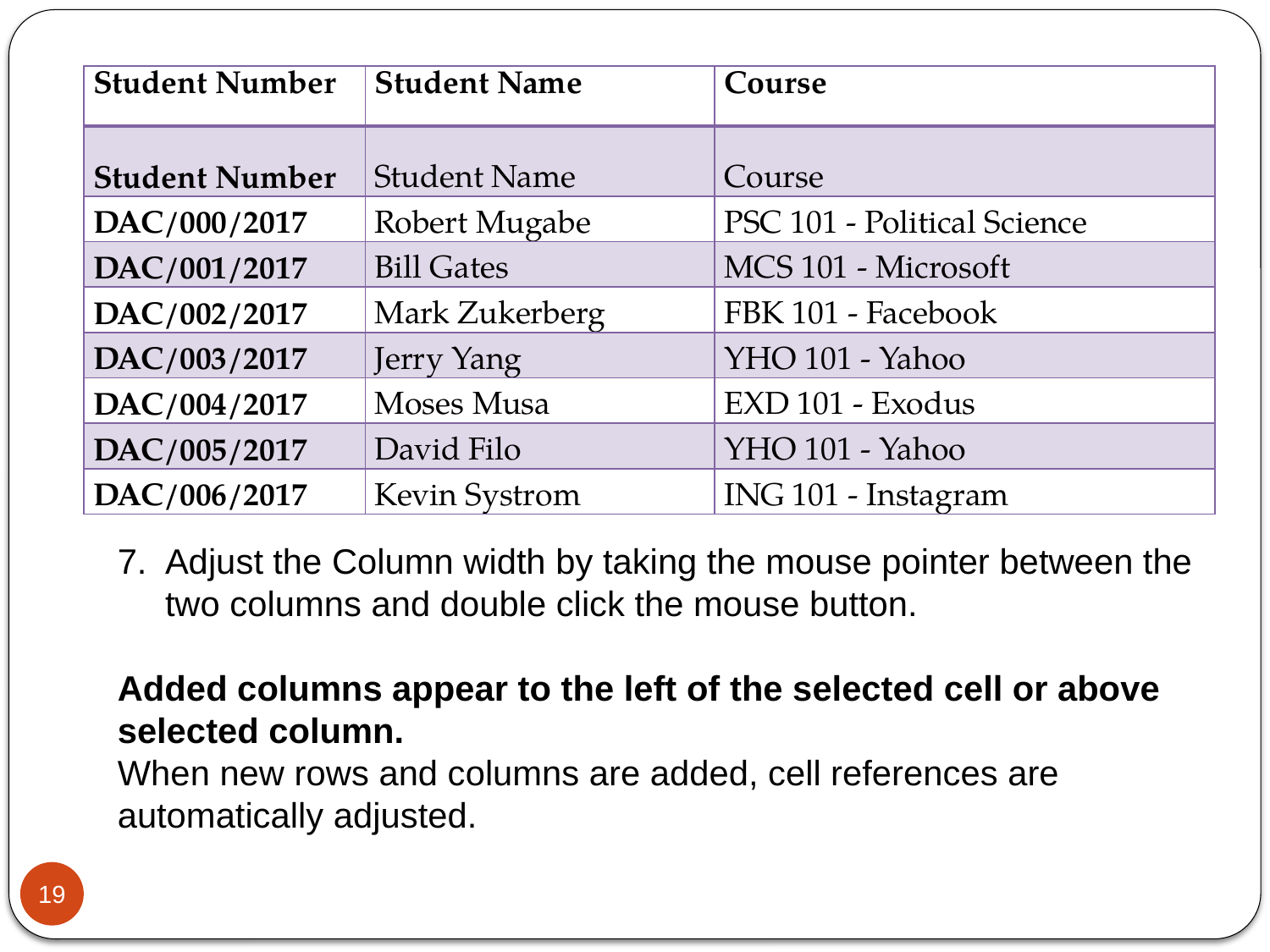

| Student Number | Student Name | Course |
| --- | --- | --- |
| Student Number | Student Name | Course |
| DAC/000/2017 | Robert Mugabe | PSC 101 - Political Science |
| DAC/001/2017 | Bill Gates | MCS 101 - Microsoft |
| DAC/002/2017 | Mark Zukerberg | FBK 101 - Facebook |
| DAC/003/2017 | Jerry Yang | YHO 101 - Yahoo |
| DAC/004/2017 | Moses Musa | EXD 101 - Exodus |
| DAC/005/2017 | David Filo | YHO 101 - Yahoo |
| DAC/006/2017 | Kevin Systrom | ING 101 - Instagram |
Adjust the Column width by taking the mouse pointer between the two columns and double click the mouse button.

Added columns appear to the left of the selected cell or above selected column.
When new rows and columns are added, cell references are automatically adjusted.
19